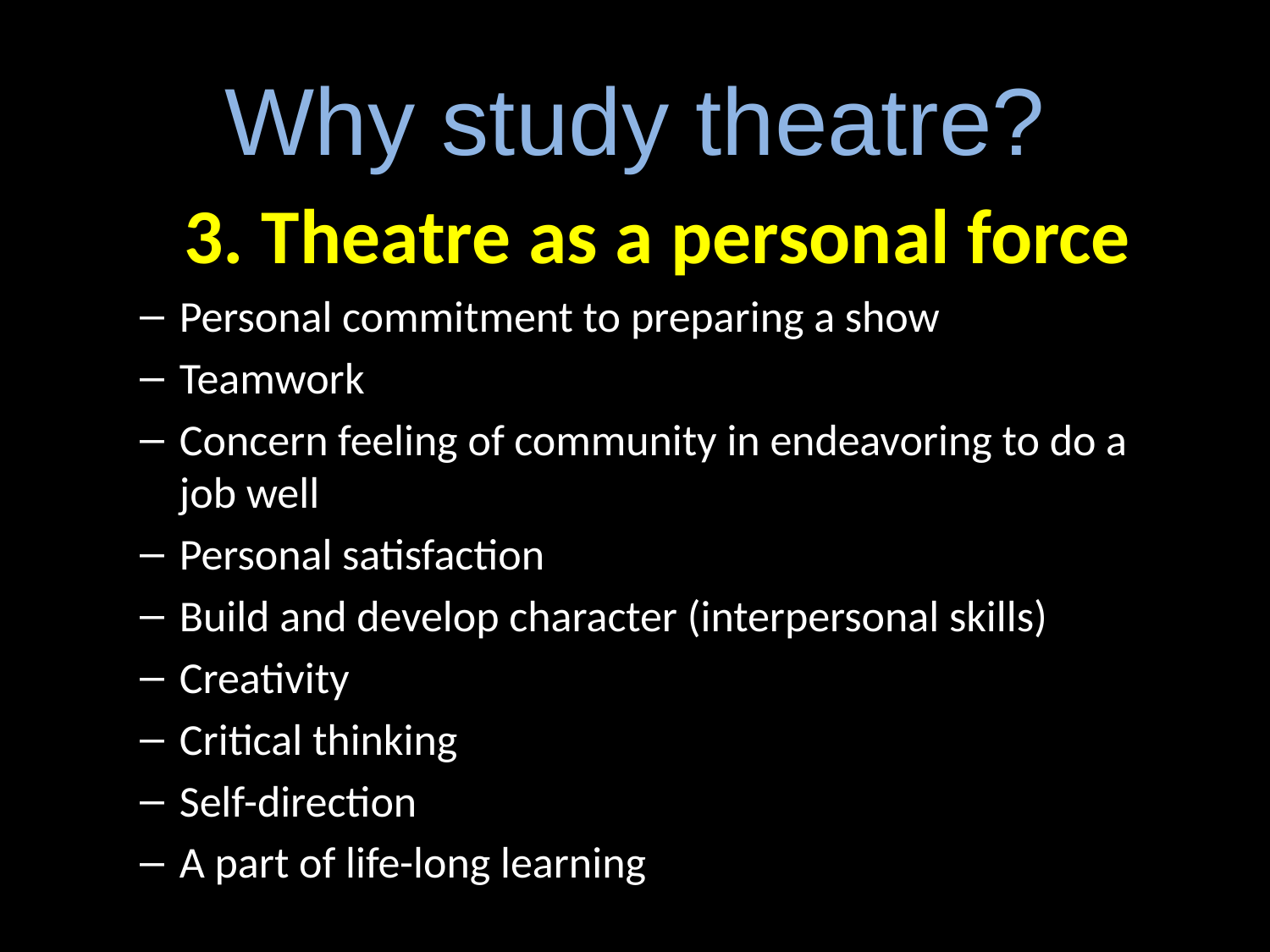

# Why study theatre?
3. Theatre as a personal force
Personal commitment to preparing a show
Teamwork
Concern feeling of community in endeavoring to do a job well
Personal satisfaction
Build and develop character (interpersonal skills)
Creativity
Critical thinking
Self-direction
A part of life-long learning